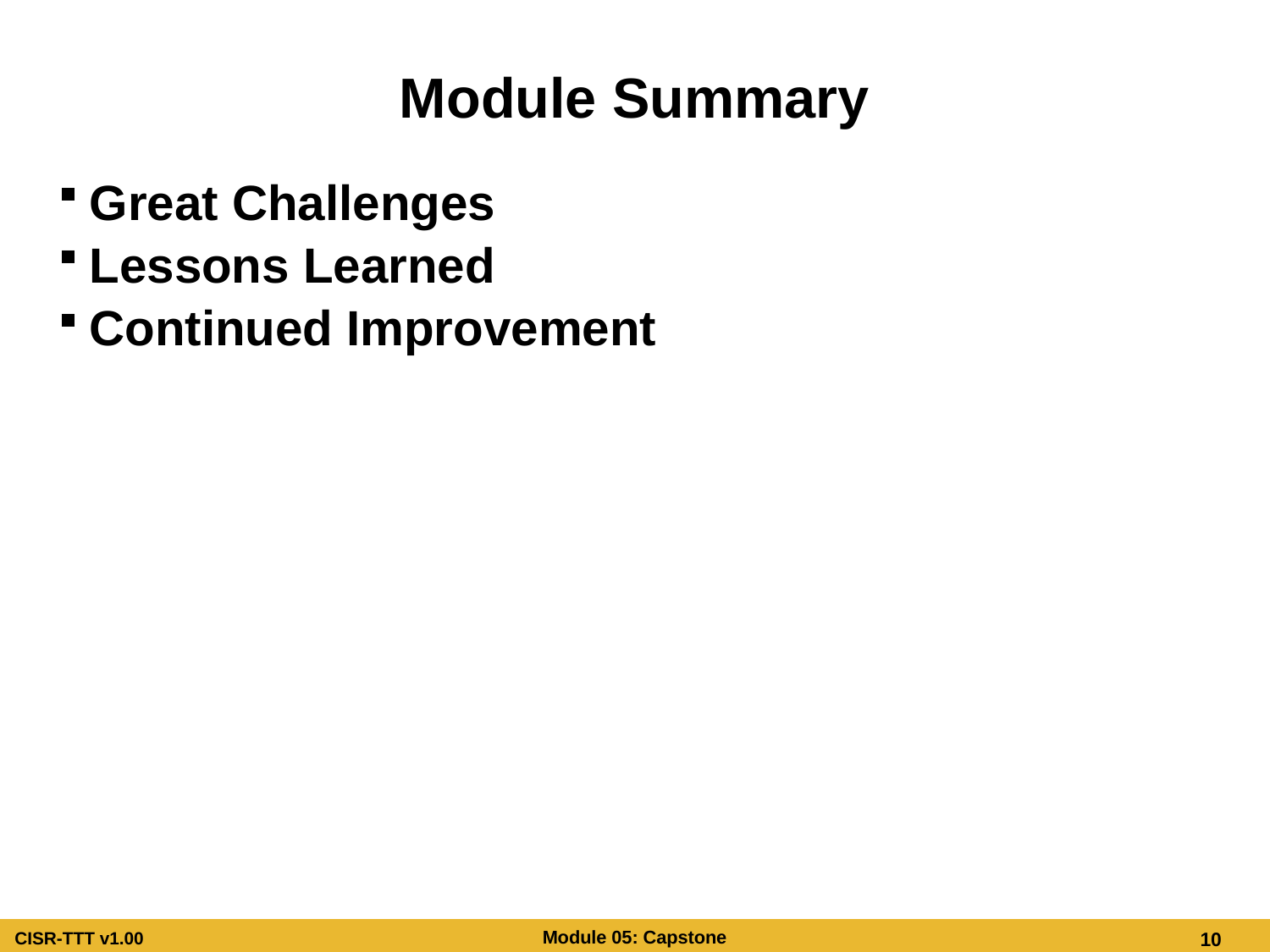

# Module Summary
Great Challenges
Lessons Learned
Continued Improvement
Module Summary
Great Challenges
Lessons Learned
Continued Improvement